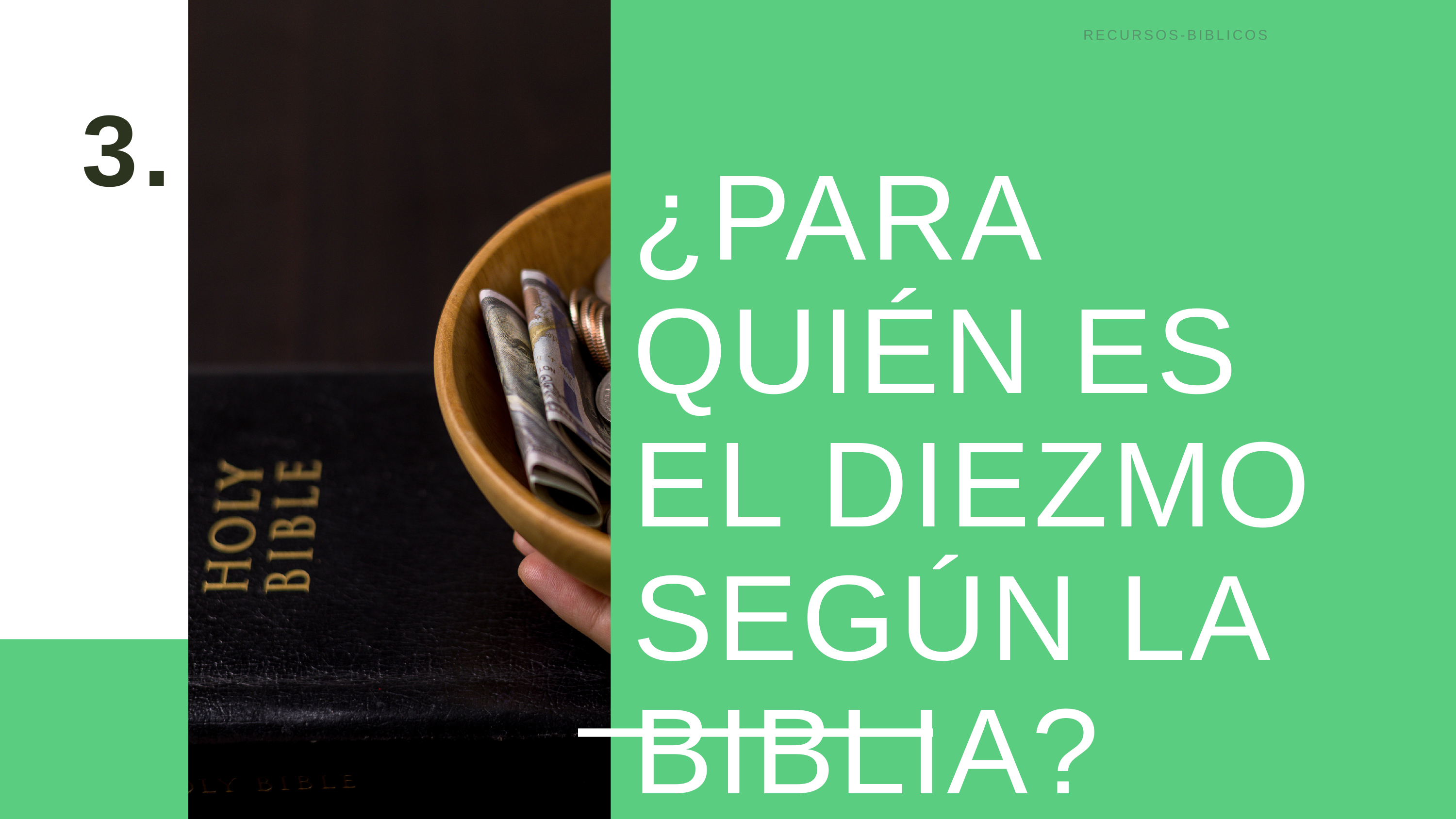

RECURSOS-BIBLICOS.COM
3.
¿PARA QUIÉN ES EL DIEZMO SEGÚN LA BIBLIA?